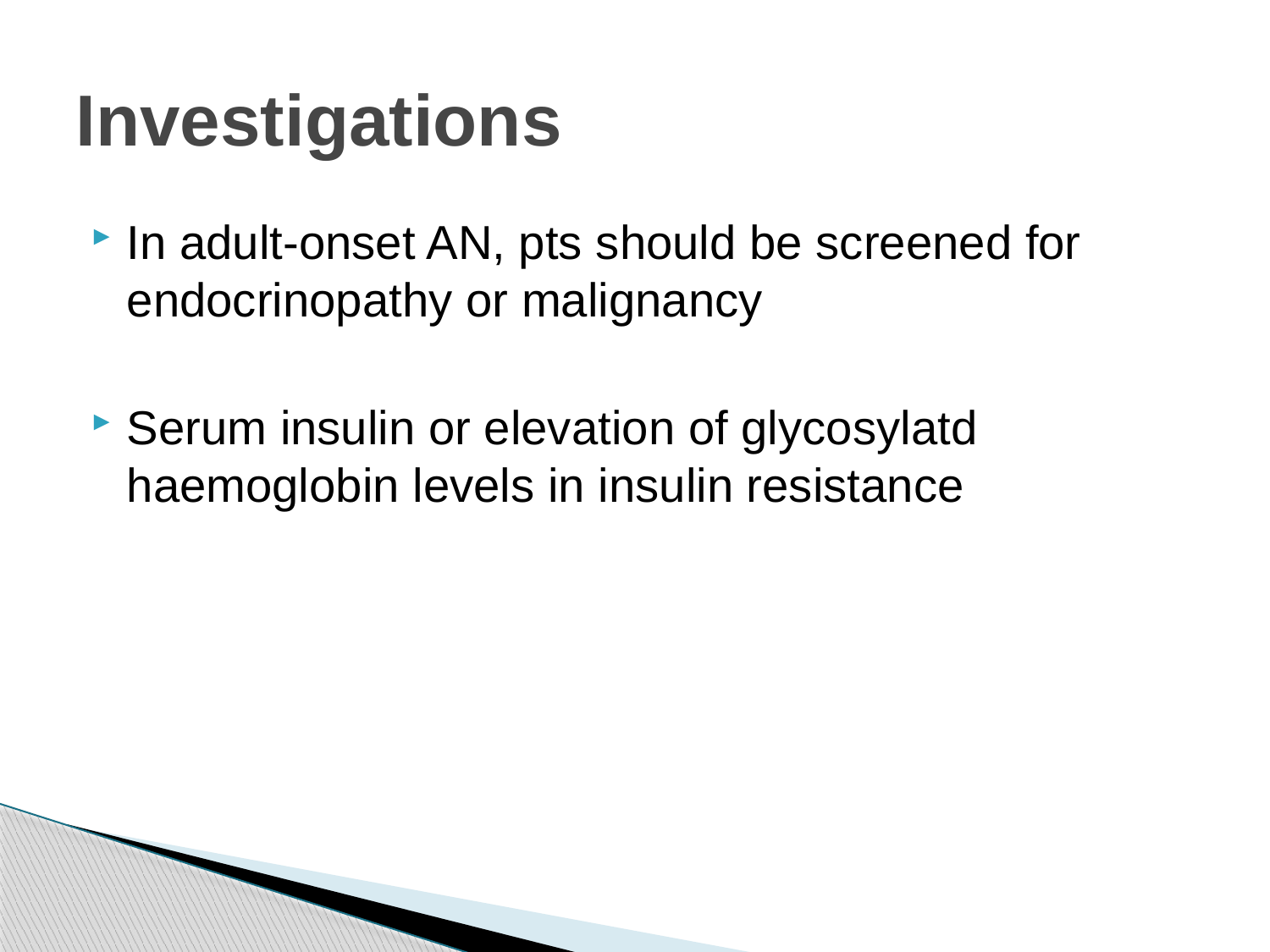

# Investigations
In adult-onset AN, pts should be screened for endocrinopathy or malignancy

Serum insulin or elevation of glycosylatd haemoglobin levels in insulin resistance